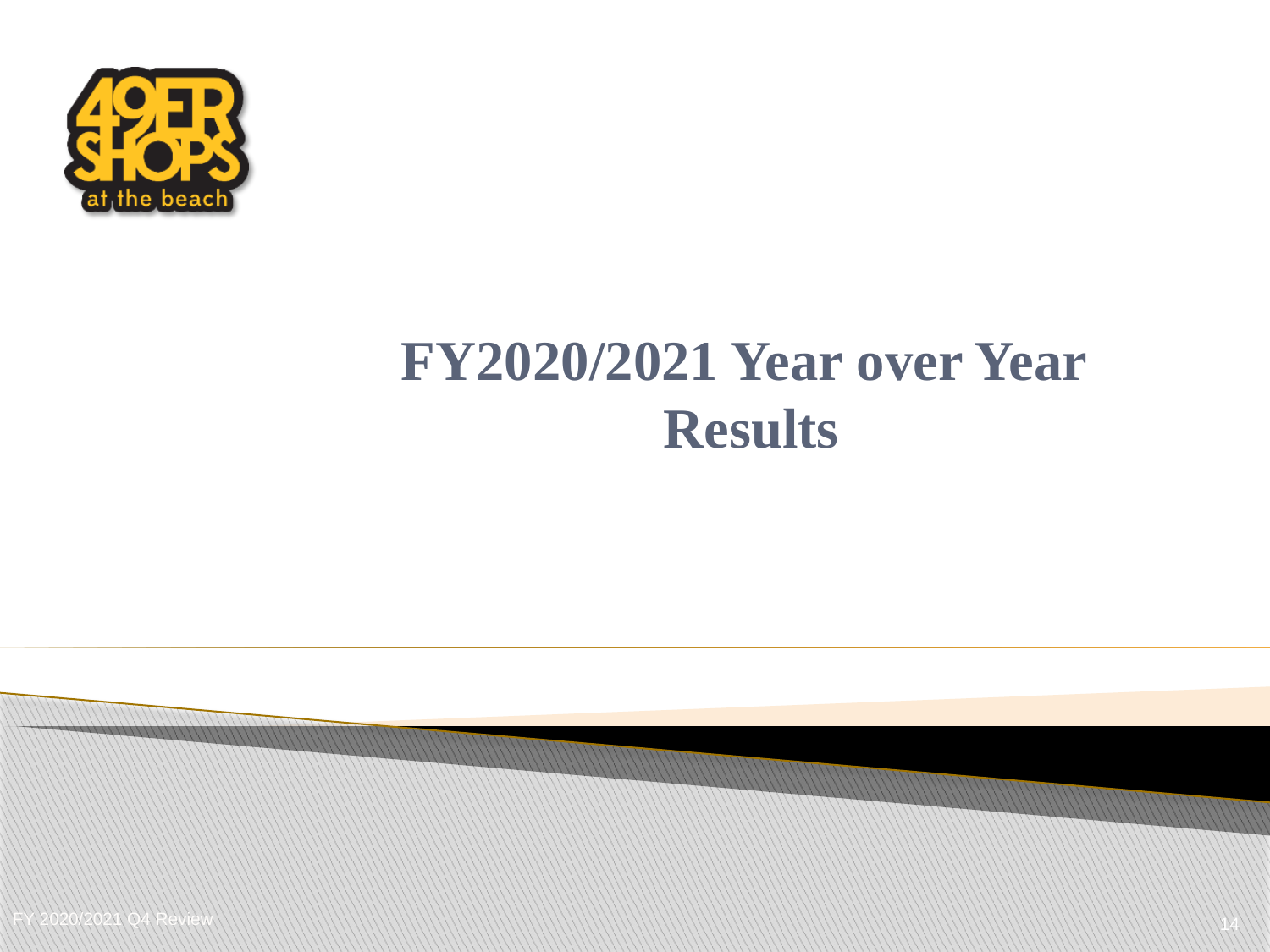

FY 2020/2021 Q4 Review
# FY2020/2021 Year over Year  Results

14